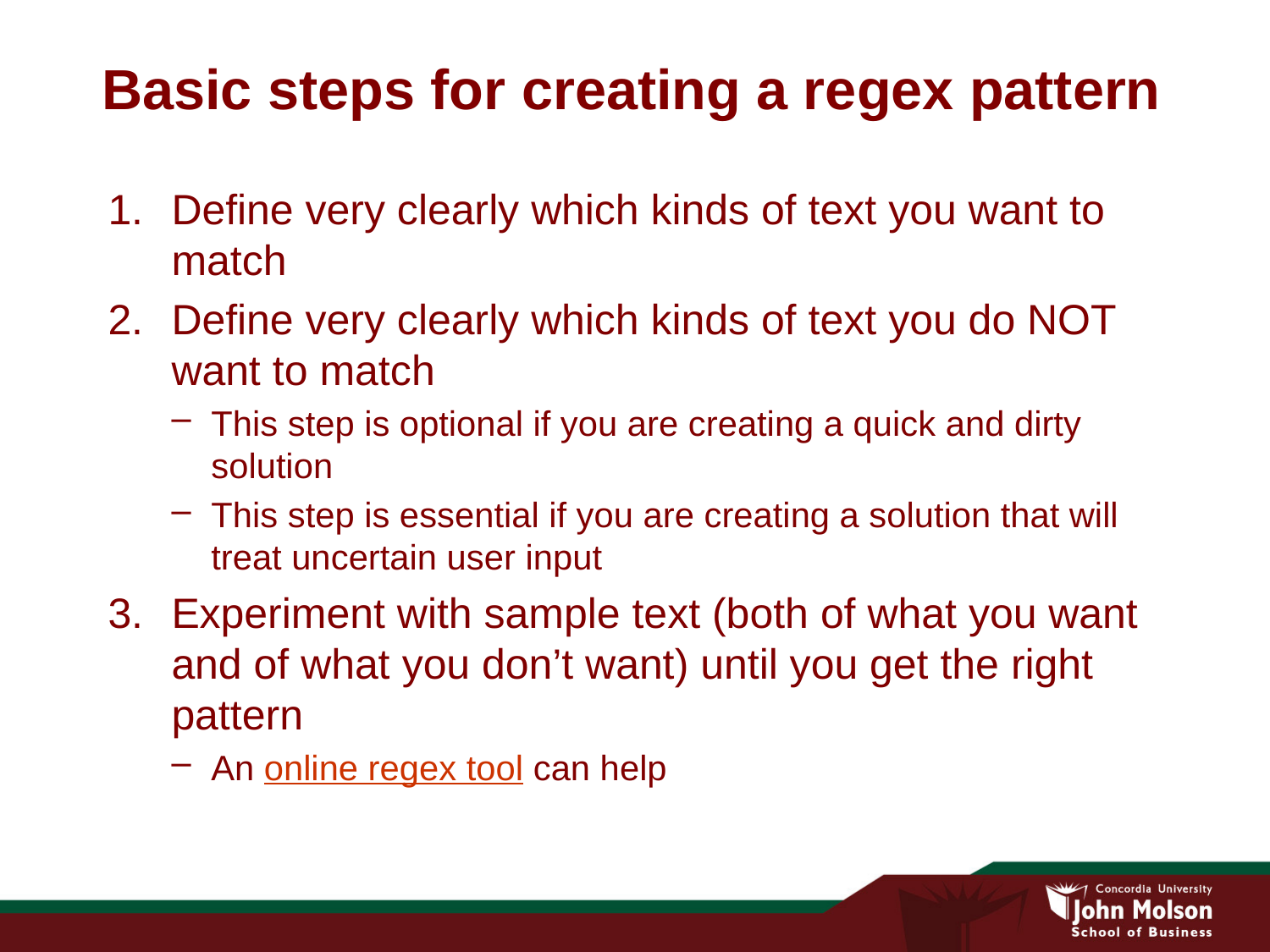

# Basic steps for creating a regex pattern
Define very clearly which kinds of text you want to match
Define very clearly which kinds of text you do NOT want to match
This step is optional if you are creating a quick and dirty solution
This step is essential if you are creating a solution that will treat uncertain user input
Experiment with sample text (both of what you want and of what you don’t want) until you get the right pattern
An online regex tool can help